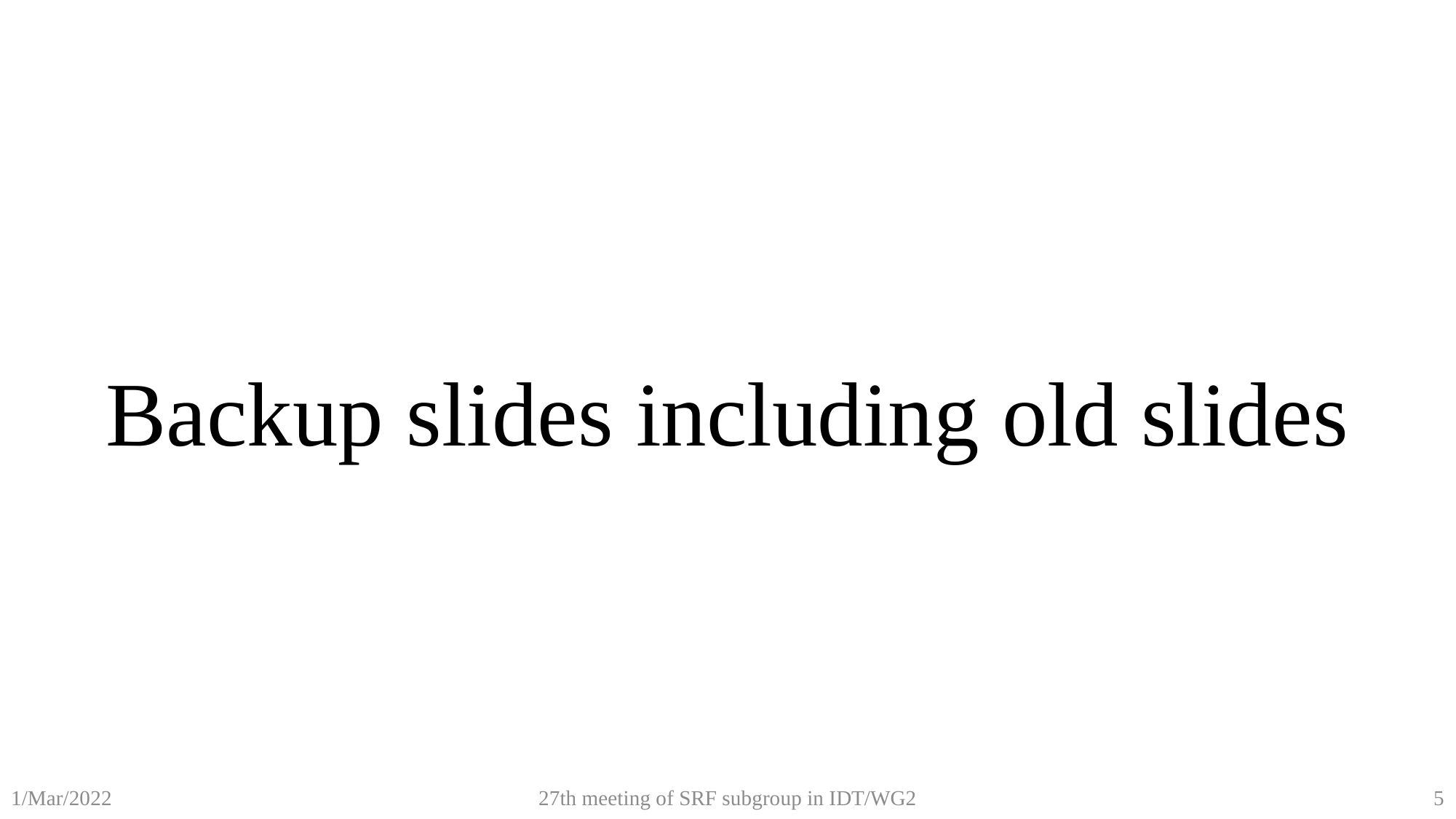

Backup slides including old slides
27th meeting of SRF subgroup in IDT/WG2
5
1/Mar/2022